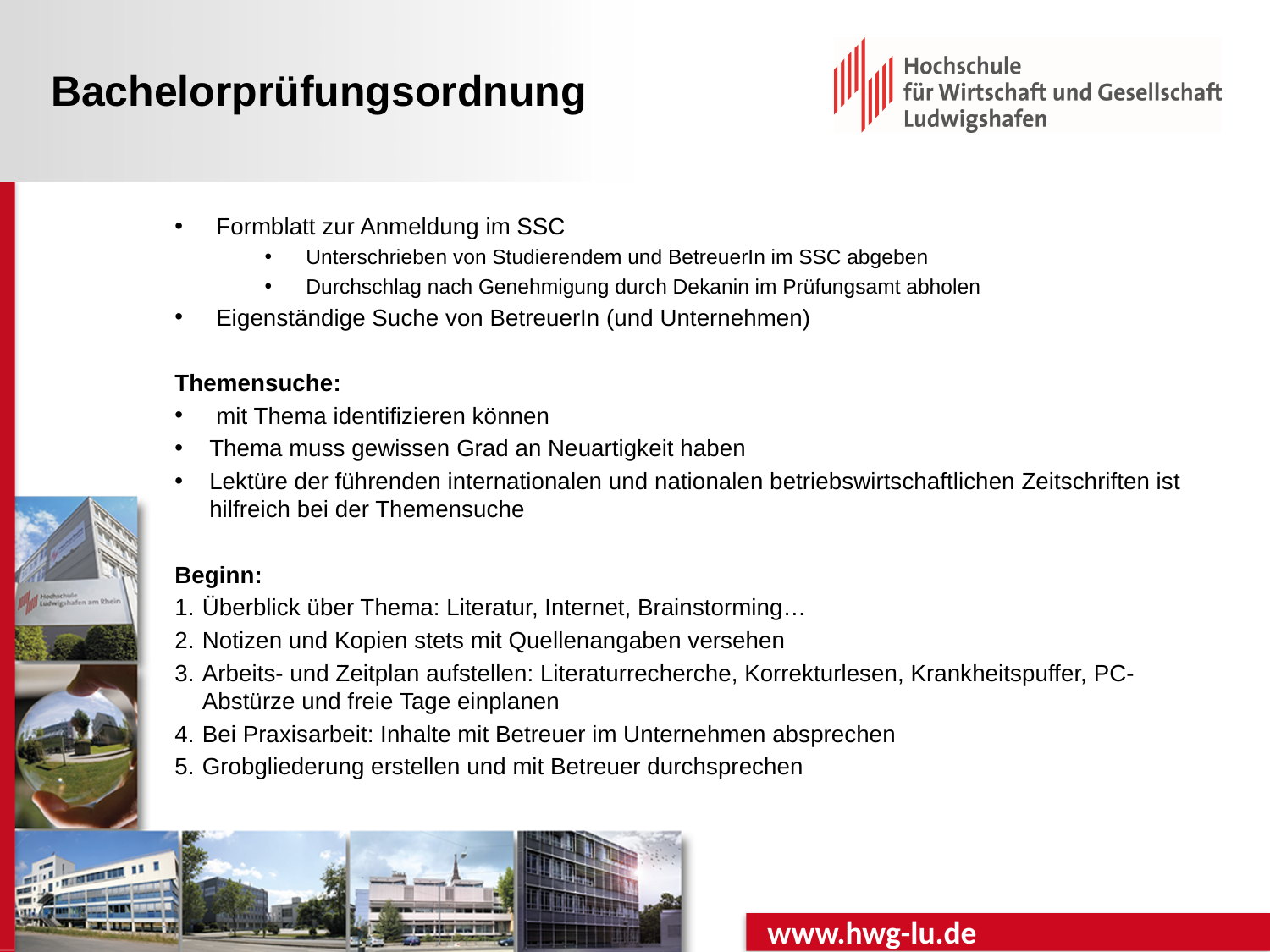

# Bachelorprüfungsordnung
Formblatt zur Anmeldung im SSC
Unterschrieben von Studierendem und BetreuerIn im SSC abgeben
Durchschlag nach Genehmigung durch Dekanin im Prüfungsamt abholen
Eigenständige Suche von BetreuerIn (und Unternehmen)

Themensuche:
mit Thema identifizieren können
Thema muss gewissen Grad an Neuartigkeit haben
Lektüre der führenden internationalen und nationalen betriebswirtschaftlichen Zeitschriften ist hilfreich bei der Themensuche

Beginn:
Überblick über Thema: Literatur, Internet, Brainstorming…
Notizen und Kopien stets mit Quellenangaben versehen
Arbeits- und Zeitplan aufstellen: Literaturrecherche, Korrekturlesen, Krankheitspuffer, PC-Abstürze und freie Tage einplanen
Bei Praxisarbeit: Inhalte mit Betreuer im Unternehmen absprechen
Grobgliederung erstellen und mit Betreuer durchsprechen